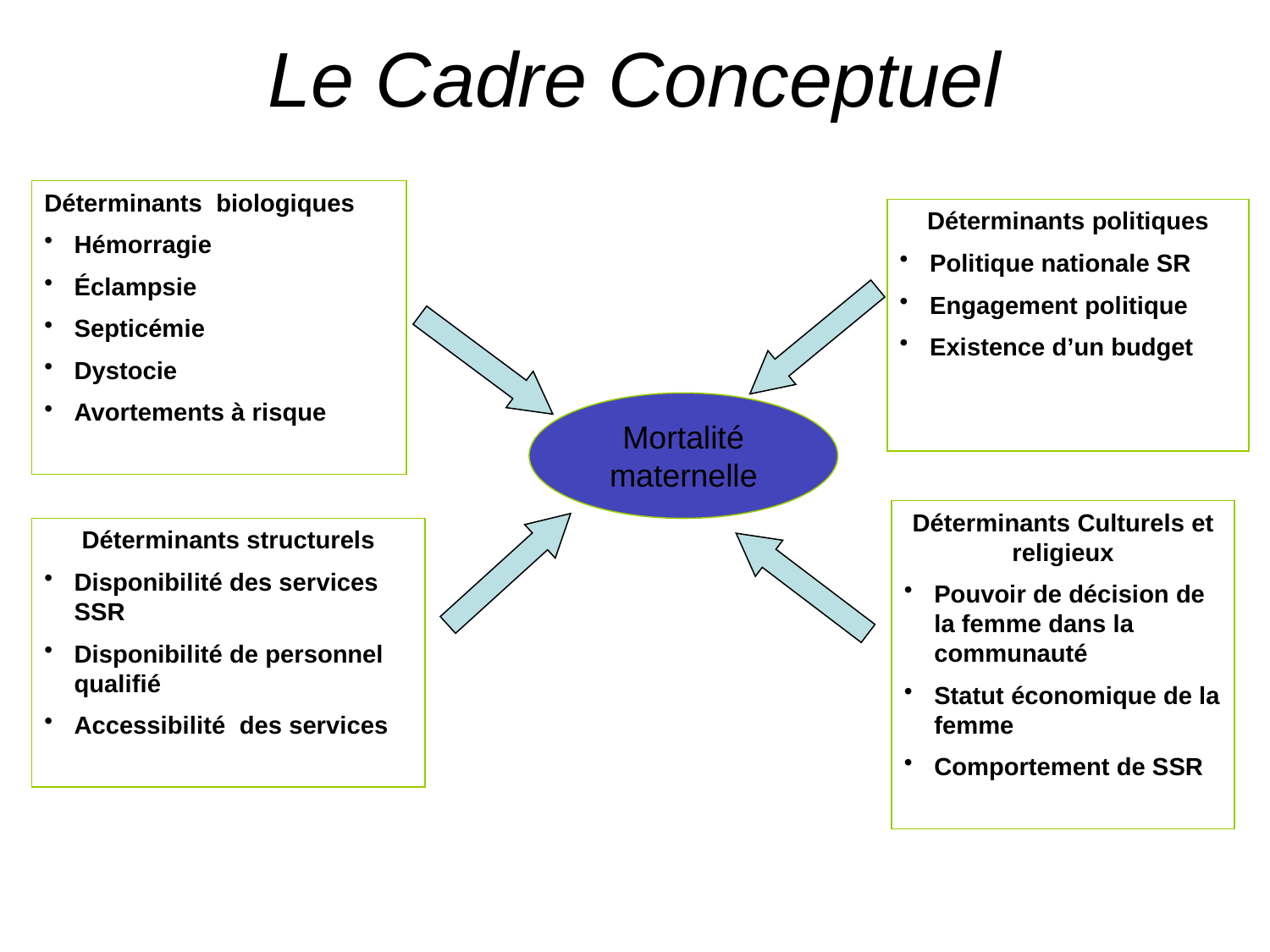

Le Cadre Conceptuel
Déterminants  biologiques
Hémorragie
Éclampsie
Septicémie
Dystocie
Avortements à risque

Déterminants politiques
Politique nationale SR
Engagement politique
Existence d’un budget

Mortalité maternelle
Déterminants Culturels et religieux
Pouvoir de décision de la femme dans la communauté
Statut économique de la femme
Comportement de SSR

Déterminants structurels
Disponibilité des services SSR
Disponibilité de personnel qualifié
Accessibilité  des services